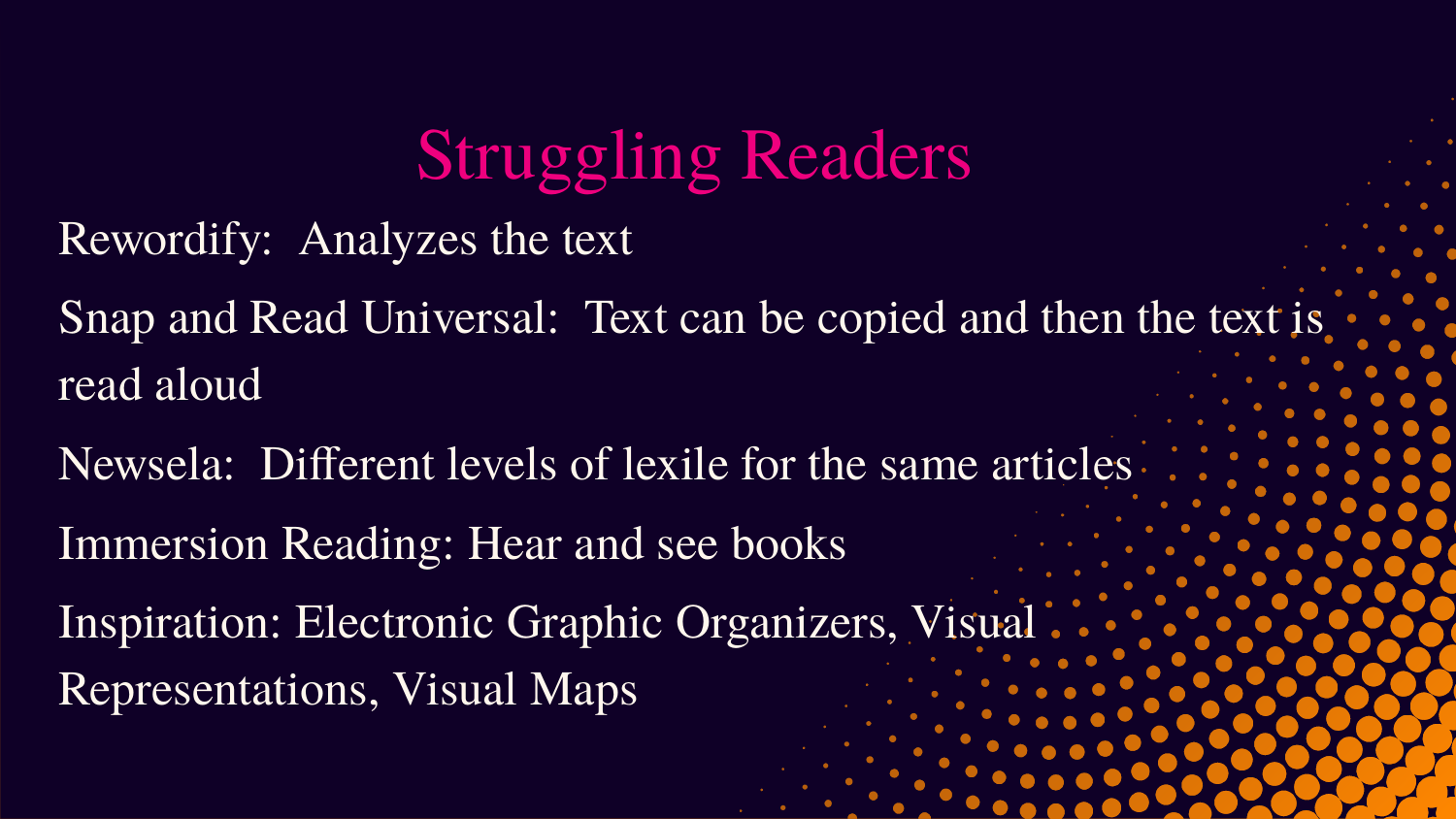

# Struggling Readers
Rewordify:  Analyzes the text
Snap and Read Universal:  Text can be copied and then the text is read aloud
Newsela:  Different levels of lexile for the same articles
Immersion Reading: Hear and see books
Inspiration: Electronic Graphic Organizers, Visual Representations, Visual Maps